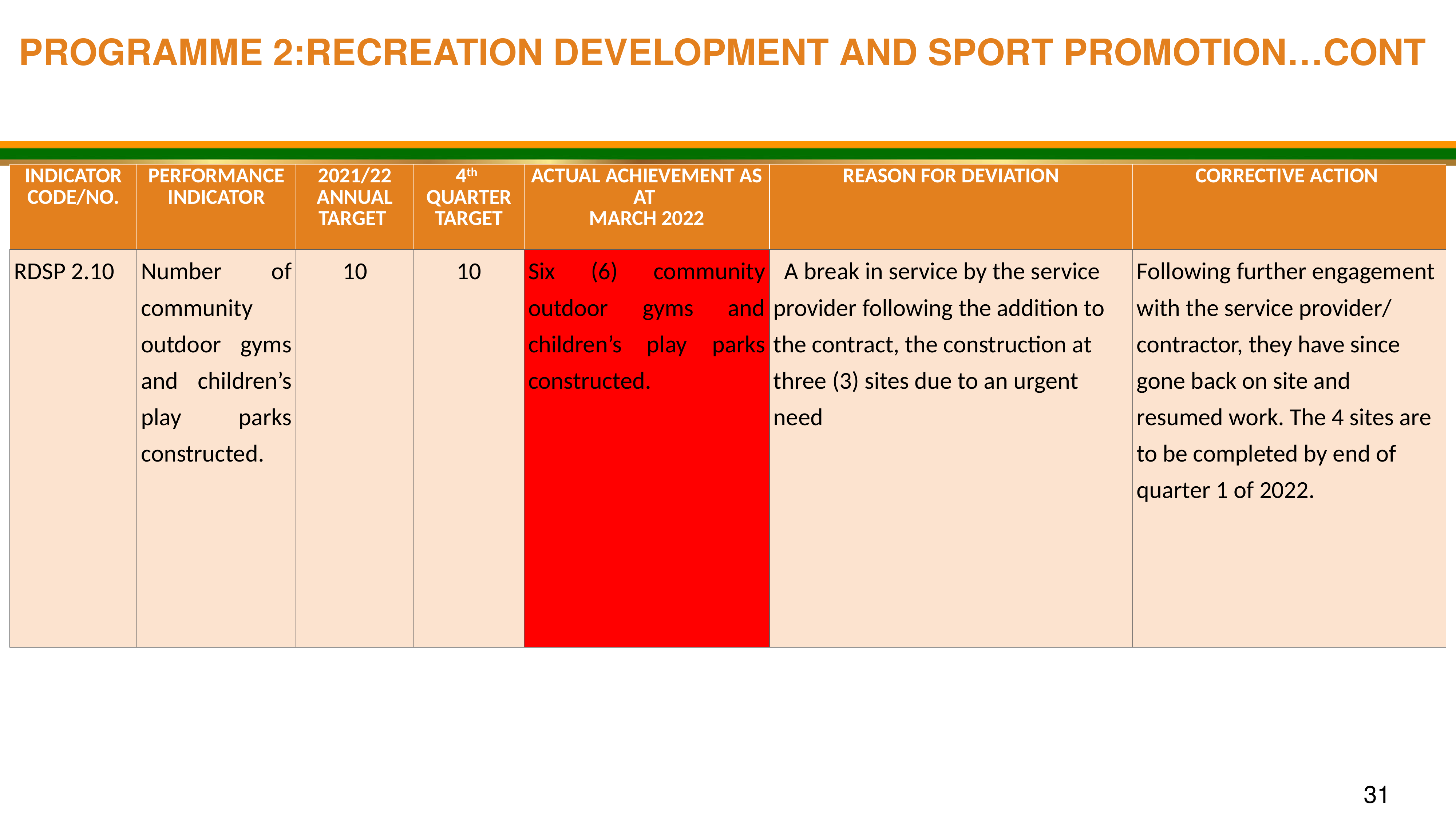

PROGRAMME 2:RECREATION DEVELOPMENT AND SPORT PROMOTION…CONT
| INDICATOR CODE/NO. | PERFORMANCE INDICATOR | 2021/22 ANNUAL TARGET | 4th QUARTER TARGET | ACTUAL ACHIEVEMENT AS AT MARCH 2022 | REASON FOR DEVIATION | CORRECTIVE ACTION |
| --- | --- | --- | --- | --- | --- | --- |
| RDSP 2.10 | Number of community outdoor gyms and children’s play parks constructed. | 10 | 10 | Six (6) community outdoor gyms and children’s play parks constructed. | A break in service by the service provider following the addition to the contract, the construction at three (3) sites due to an urgent need | Following further engagement with the service provider/ contractor, they have since gone back on site and resumed work. The 4 sites are to be completed by end of quarter 1 of 2022. |
31